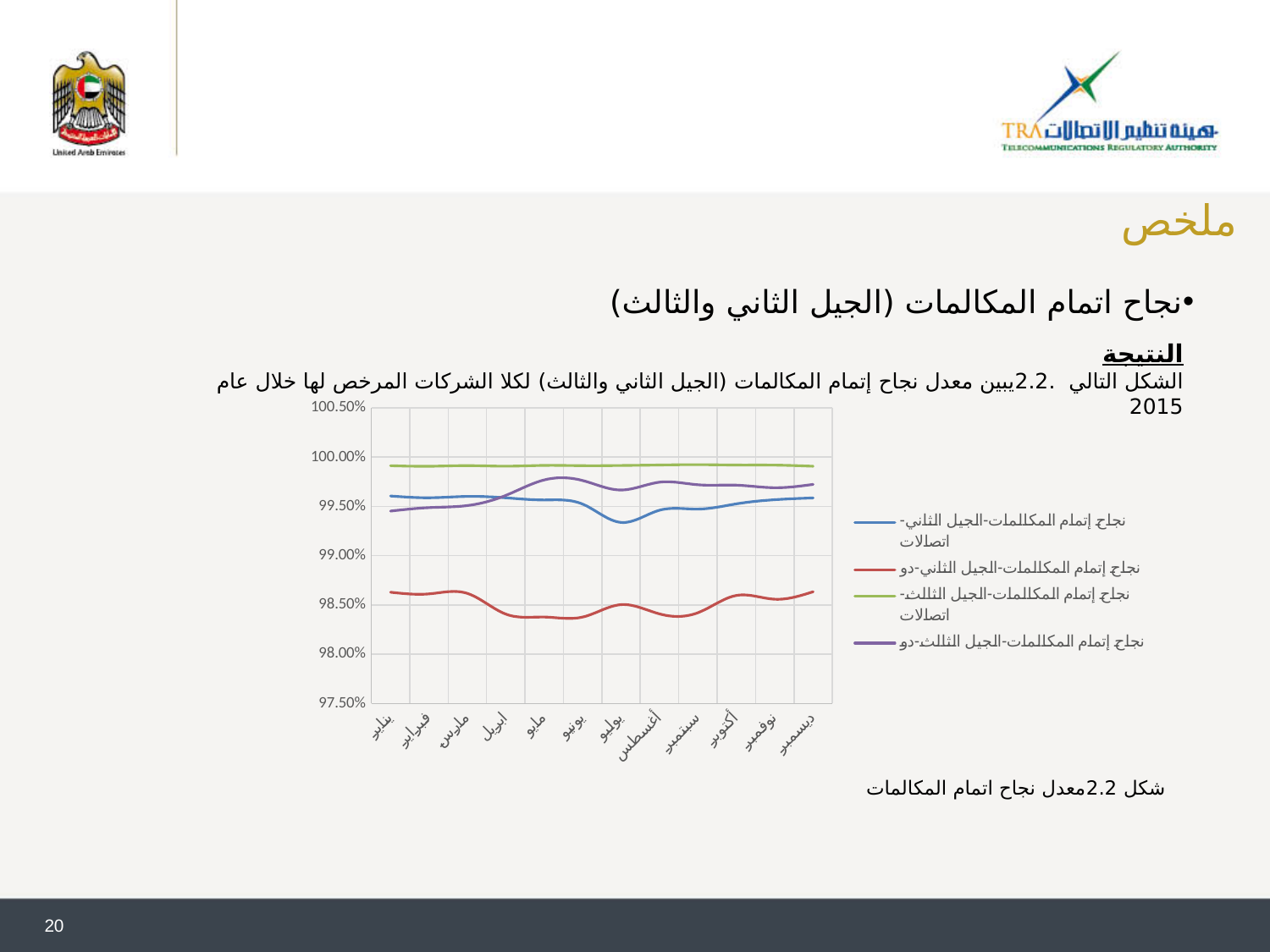

# ملخص
نجاح اتمام المكالمات (الجيل الثاني والثالث)
النتيجة
الشكل التالي  .2.2يبين معدل نجاح إتمام المكالمات (الجيل الثاني والثالث) لكلا الشركات المرخص لها خلال عام 2015

### Chart

| Category |  |  |  |  |
|---|---|---|---|---|
| يناير | 0.996062232580928 | 0.98629 | 0.999132866049369 | 0.99453 |
| فبراير | 0.995882075799084 | 0.98612 | 0.999076147462088 | 0.99488 |
| مارس | 0.996018465402858 | 0.98617 | 0.999142373817758 | 0.99509 |
| ابريل | 0.9958756 | 0.98407 | 0.999085 | 0.99612 |
| مايو | 0.9956576 | 0.98377 | 0.9991638 | 0.99769 |
| يونيو | 0.9952365 | 0.98377 | 0.99913821 | 0.99763 |
| يوليو | 0.9933772 | 0.98503 | 0.999155587 | 0.99667 |
| أغسطس | 0.9946144 | 0.98409 | 0.999206 | 0.99746 |
| سبتمبر | 0.9947302 | 0.98421 | 0.9992416 | 0.9972 |
| أكتوبر | 0.9952614 | 0.98596 | 0.9992043 | 0.99716 |
| نوفمبر | 0.99568359 | 0.98558 | 0.99919533 | 0.9969 |
| ديسمبر | 0.995865 | 0.98634 | 0.999079 | 0.99724 |
شكل 2.2معدل نجاح اتمام المكالمات
20